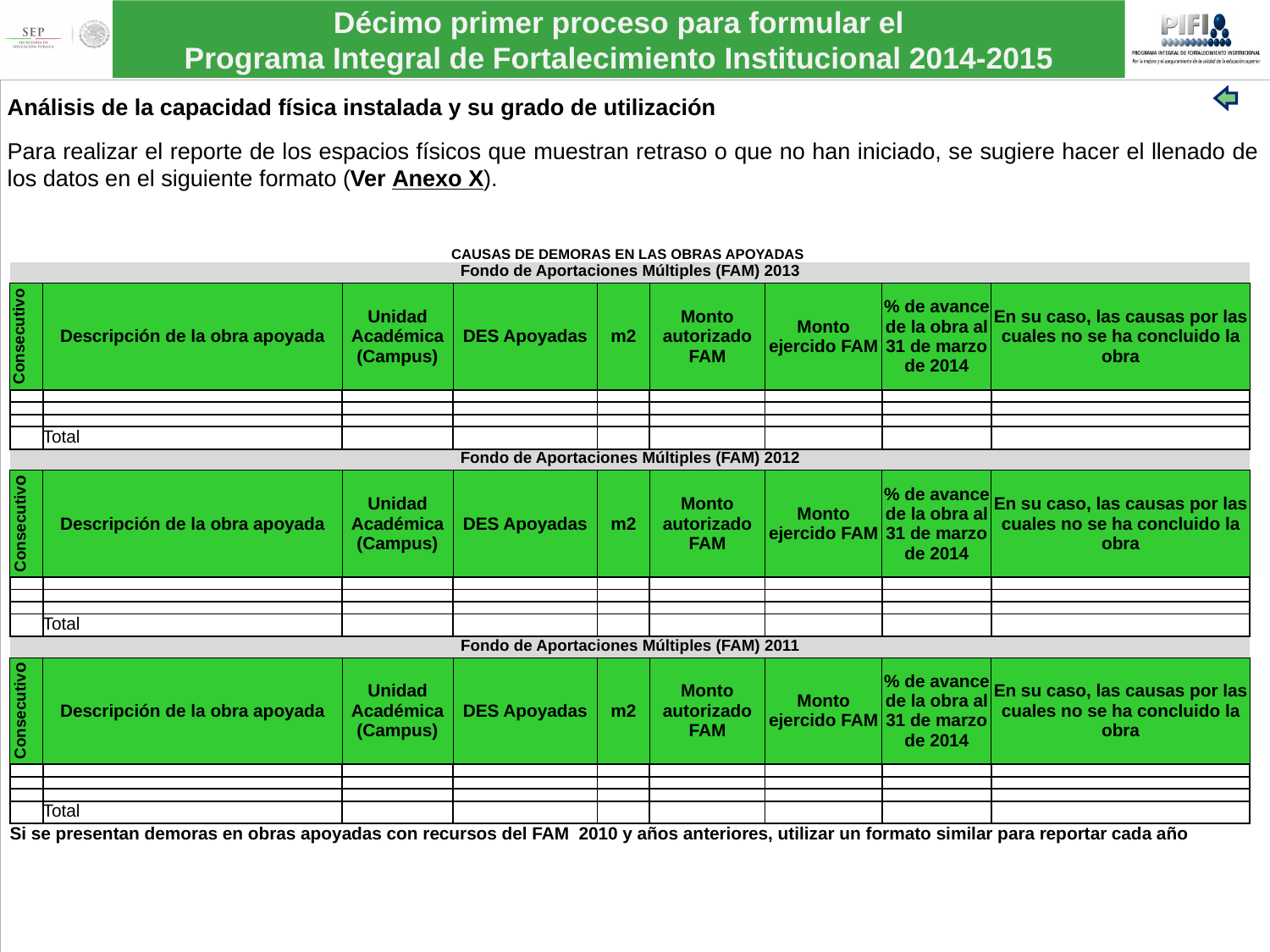

Análisis de la capacidad física instalada y su grado de utilización

Para realizar el reporte de los espacios físicos que muestran retraso o que no han iniciado, se sugiere hacer el llenado de los datos en el siguiente formato (Ver Anexo X).

| CAUSAS DE DEMORAS EN LAS OBRAS APOYADAS |  |  |  |  |  |  |  |  |
| --- | --- | --- | --- | --- | --- | --- | --- | --- |
| Fondo de Aportaciones Múltiples (FAM) 2013 |  |  |  |  |  |  |  |  |
| Consecutivo | Descripción de la obra apoyada | Unidad Académica (Campus) | DES Apoyadas | m2 | Monto autorizado FAM | Monto ejercido FAM | % de avance de la obra al 31 de marzo de 2014 | En su caso, las causas por las cuales no se ha concluido la obra |
|  |  |  |  |  |  |  |  |  |
|  |  |  |  |  |  |  |  |  |
|  |  |  |  |  |  |  |  |  |
|  | Total |  |  |  |  |  |  |  |
| Fondo de Aportaciones Múltiples (FAM) 2012 |  |  |  |  |  |  |  |  |
| Consecutivo | Descripción de la obra apoyada | Unidad Académica (Campus) | DES Apoyadas | m2 | Monto autorizado FAM | Monto ejercido FAM | % de avance de la obra al 31 de marzo de 2014 | En su caso, las causas por las cuales no se ha concluido la obra |
|  |  |  |  |  |  |  |  |  |
|  |  |  |  |  |  |  |  |  |
|  |  |  |  |  |  |  |  |  |
|  | Total |  |  |  |  |  |  |  |
| Fondo de Aportaciones Múltiples (FAM) 2011 |  |  |  |  |  |  |  |  |
| Consecutivo | Descripción de la obra apoyada | Unidad Académica (Campus) | DES Apoyadas | m2 | Monto autorizado FAM | Monto ejercido FAM | % de avance de la obra al 31 de marzo de 2014 | En su caso, las causas por las cuales no se ha concluido la obra |
|  |  |  |  |  |  |  |  |  |
|  |  |  |  |  |  |  |  |  |
|  |  |  |  |  |  |  |  |  |
|  | Total |  |  |  |  |  |  |  |
| Si se presentan demoras en obras apoyadas con recursos del FAM 2010 y años anteriores, utilizar un formato similar para reportar cada año |  |  |  |  |  |  |  |  |